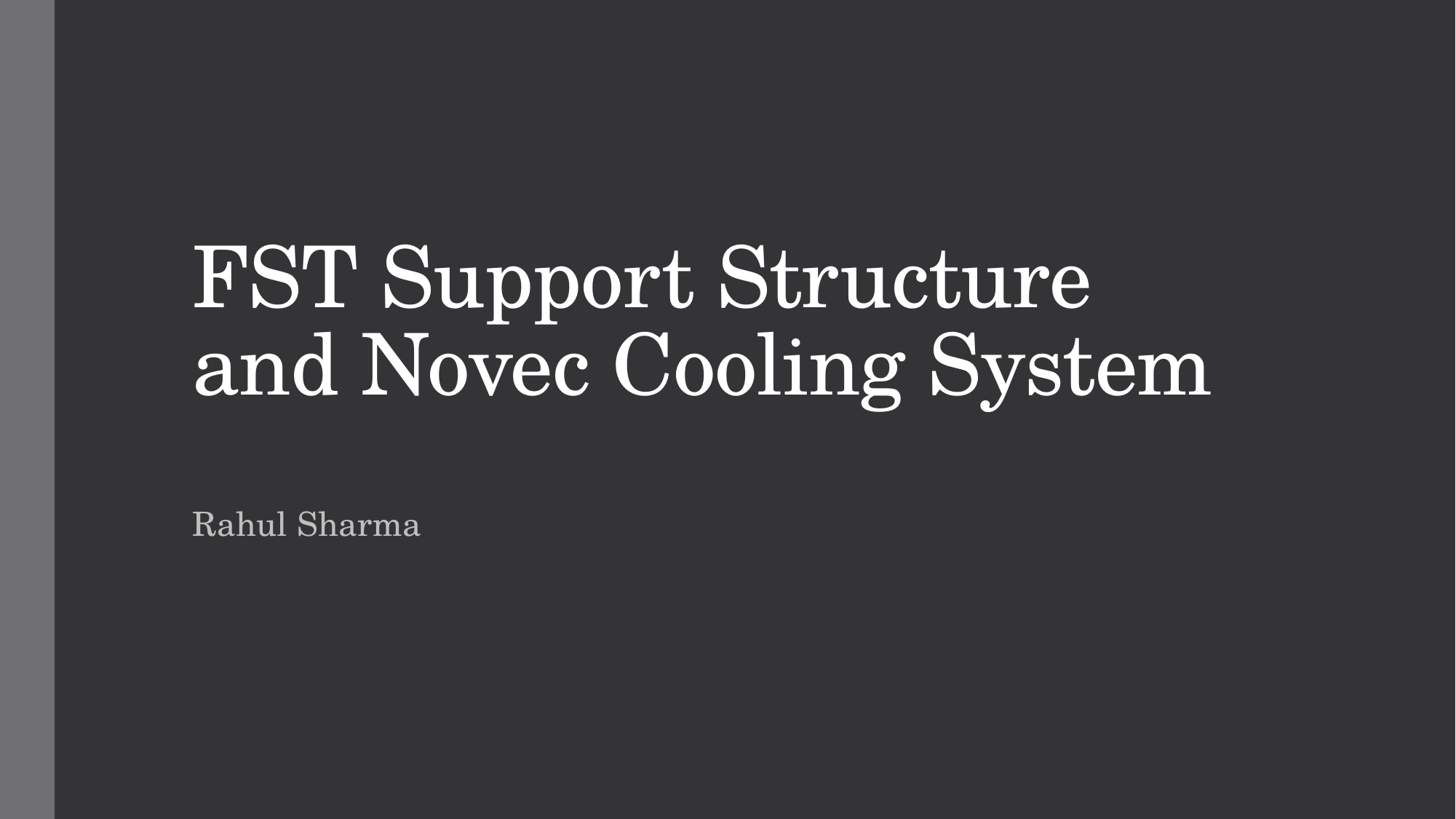

# FST Support Structure and Novec Cooling System
Rahul Sharma